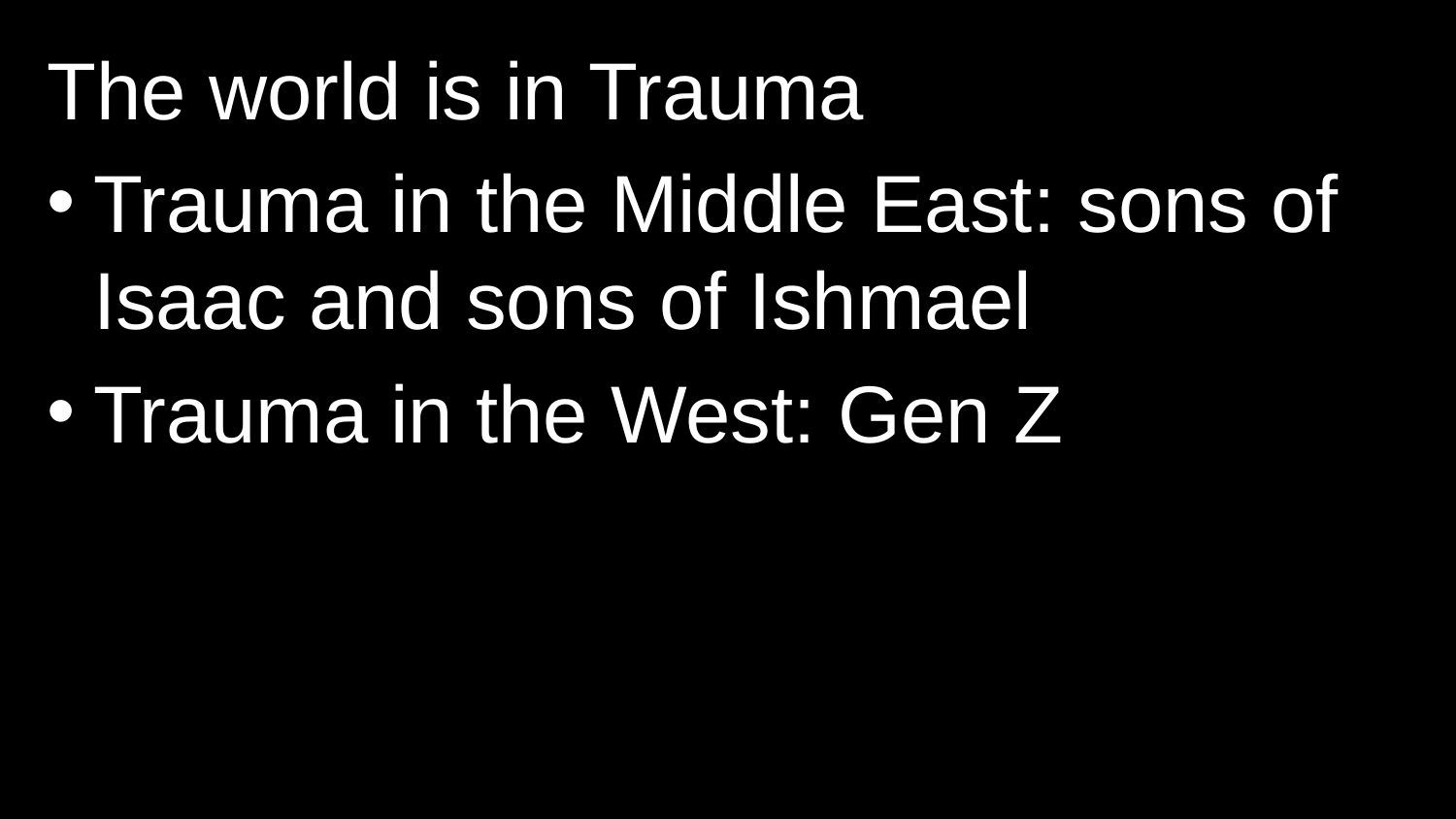

The world is in Trauma
Trauma in the Middle East: sons of Isaac and sons of Ishmael
Trauma in the West: Gen Z